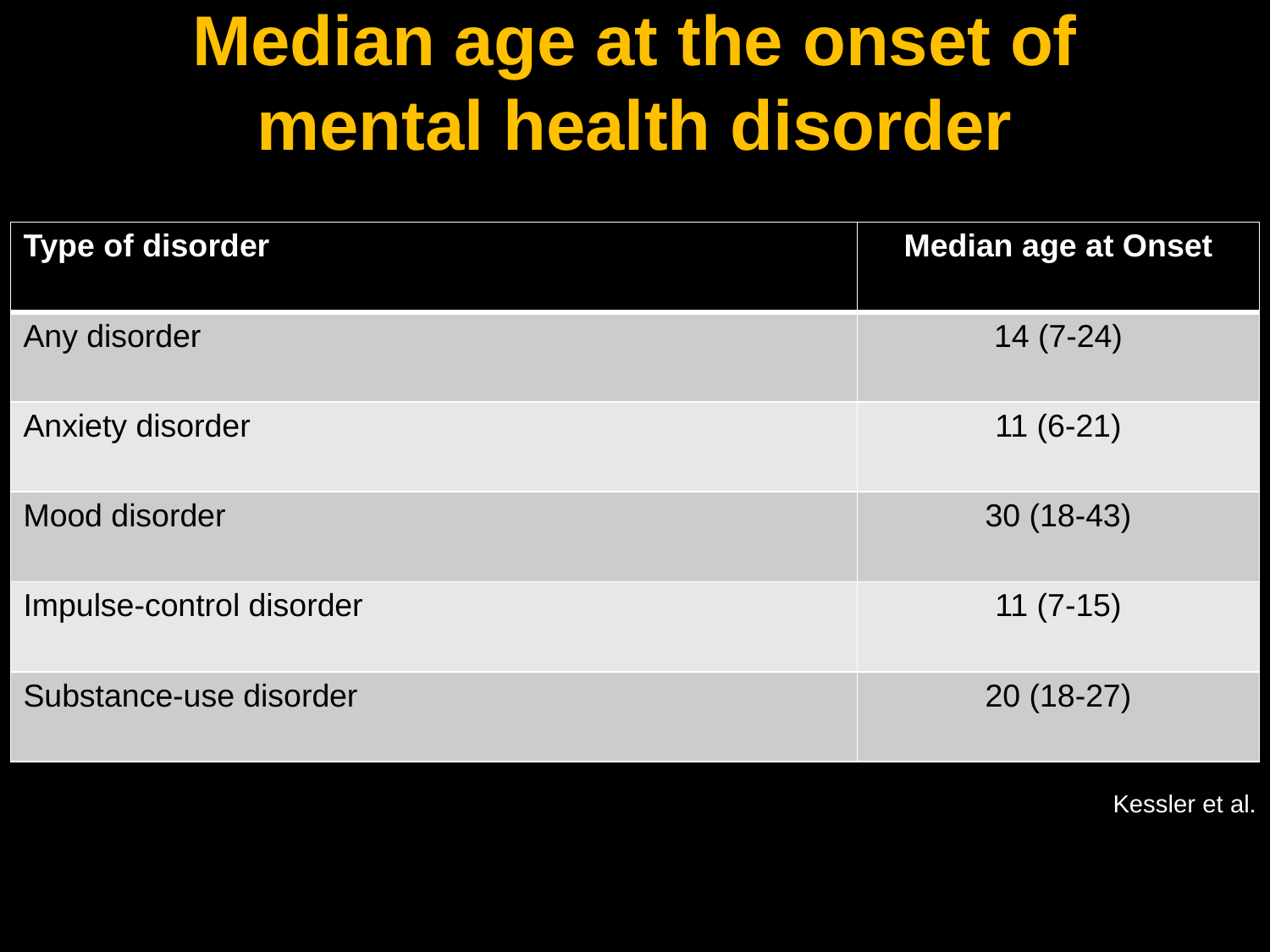

# Median age at the onset of mental health disorder
| Type of disorder | Median age at Onset |
| --- | --- |
| Any disorder | 14 (7-24) |
| Anxiety disorder | 11 (6-21) |
| Mood disorder | 30 (18-43) |
| Impulse-control disorder | 11 (7-15) |
| Substance-use disorder | 20 (18-27) |
Kessler et al.